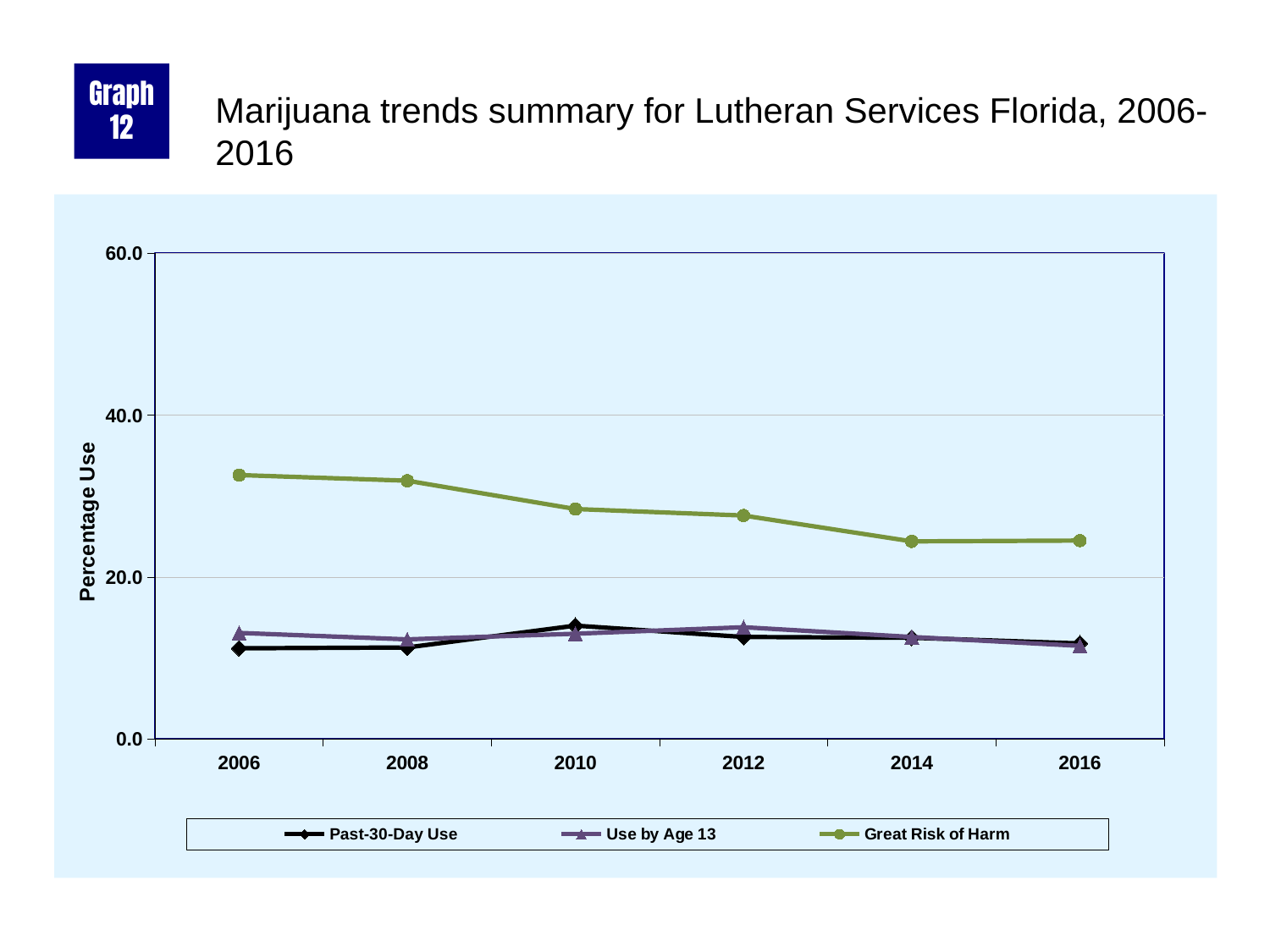

Graph 12
Marijuana trends summary for Lutheran Services Florida, 2006-2016

### Chart

| Category | Past-30-Day Use | Use by Age 13 | Great Risk of Harm |
|---|---|---|---|
| 2006 | 11.2 | 13.1 | 32.6 |
| 2008 | 11.3 | 12.3 | 31.9 |
| 2010 | 14.0 | 13.0 | 28.4 |
| 2012 | 12.6 | 13.8 | 27.6 |
| 2014 | 12.5 | 12.6 | 24.4 |
| 2016 | 11.8 | 11.5 | 24.5 |